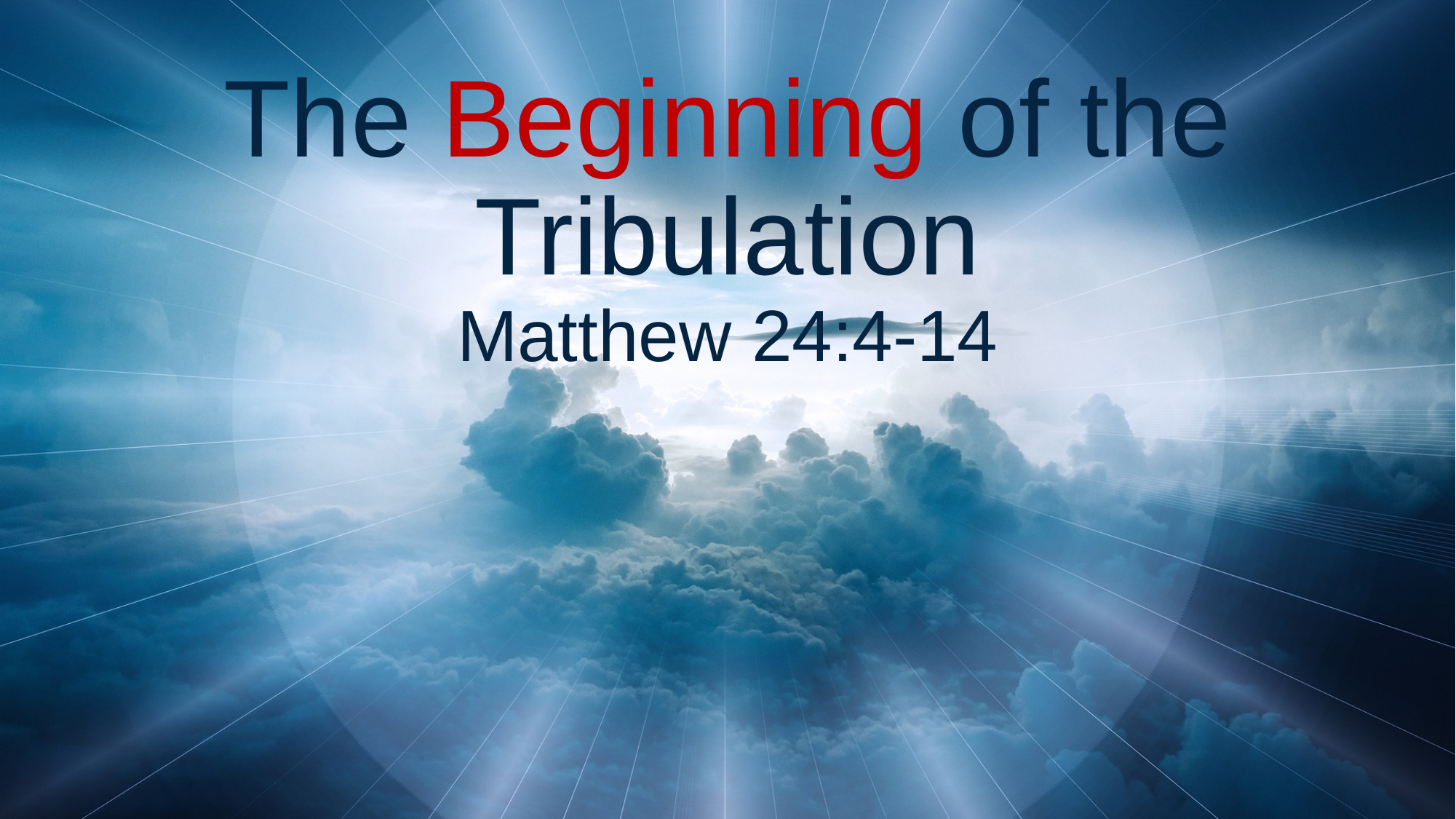

# The Beginning of the Tribulation Matthew 24:4-14 2. The Middle of the Tribulation 3.  The End of the Tribulation